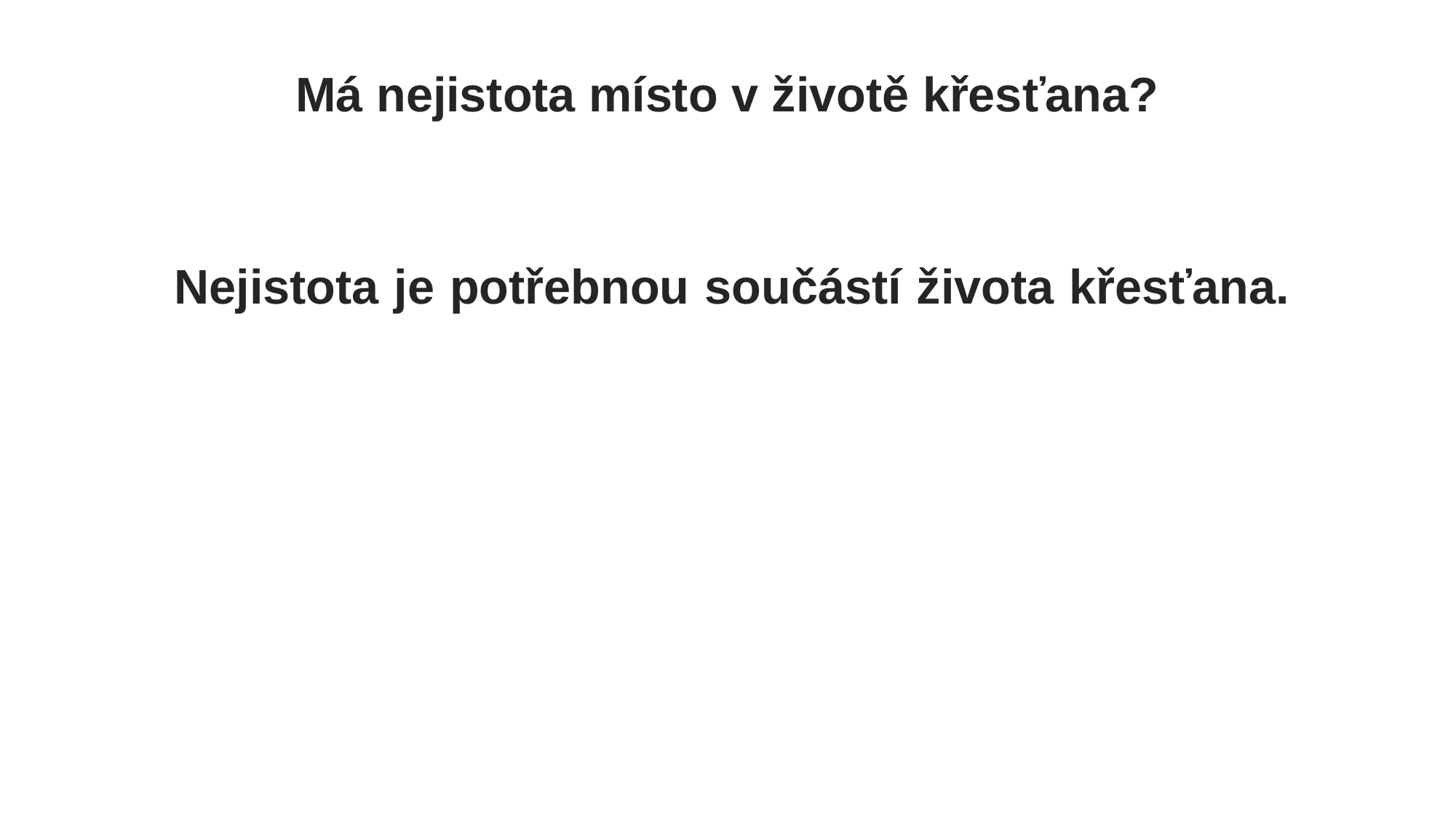

Má nejistota místo v životě křesťana?
Nejistota je potřebnou součástí života křesťana.